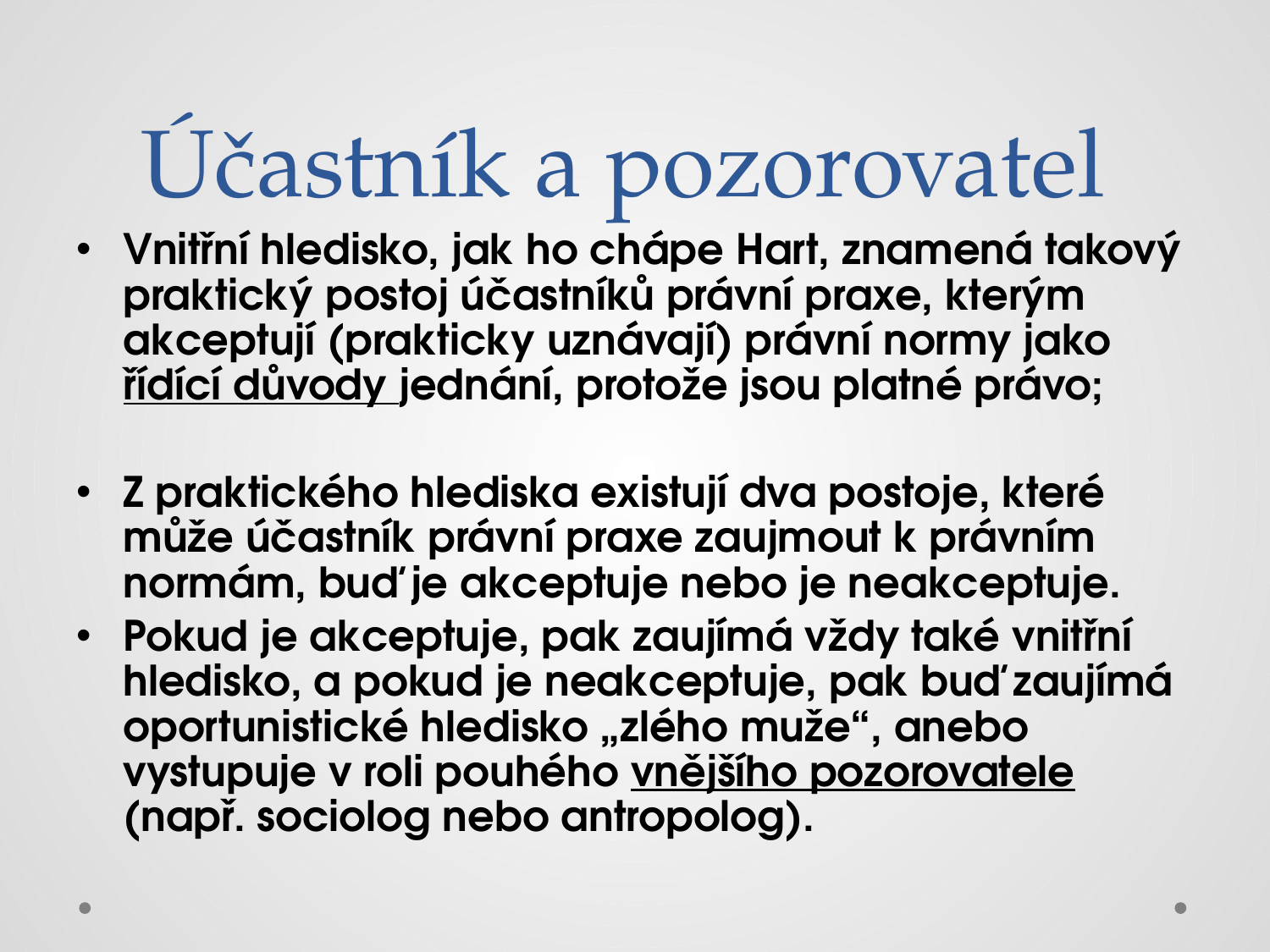

# Účastník a pozorovatel
Vnitřní hledisko, jak ho chápe Hart, znamená takový praktický postoj účastníků právní praxe, kterým akceptují (prakticky uznávají) právní normy jako řídící důvody jednání, protože jsou platné právo;

Z praktického hlediska existují dva postoje, které může účastník právní praxe zaujmout k právním normám, buď je akceptuje nebo je neakceptuje.
Pokud je akceptuje, pak zaujímá vždy také vnitřní hledisko, a pokud je neakceptuje, pak buď zaujímá oportunistické hledisko „zlého muže“, anebo vystupuje v roli pouhého vnějšího pozorovatele (např. sociolog nebo antropolog).